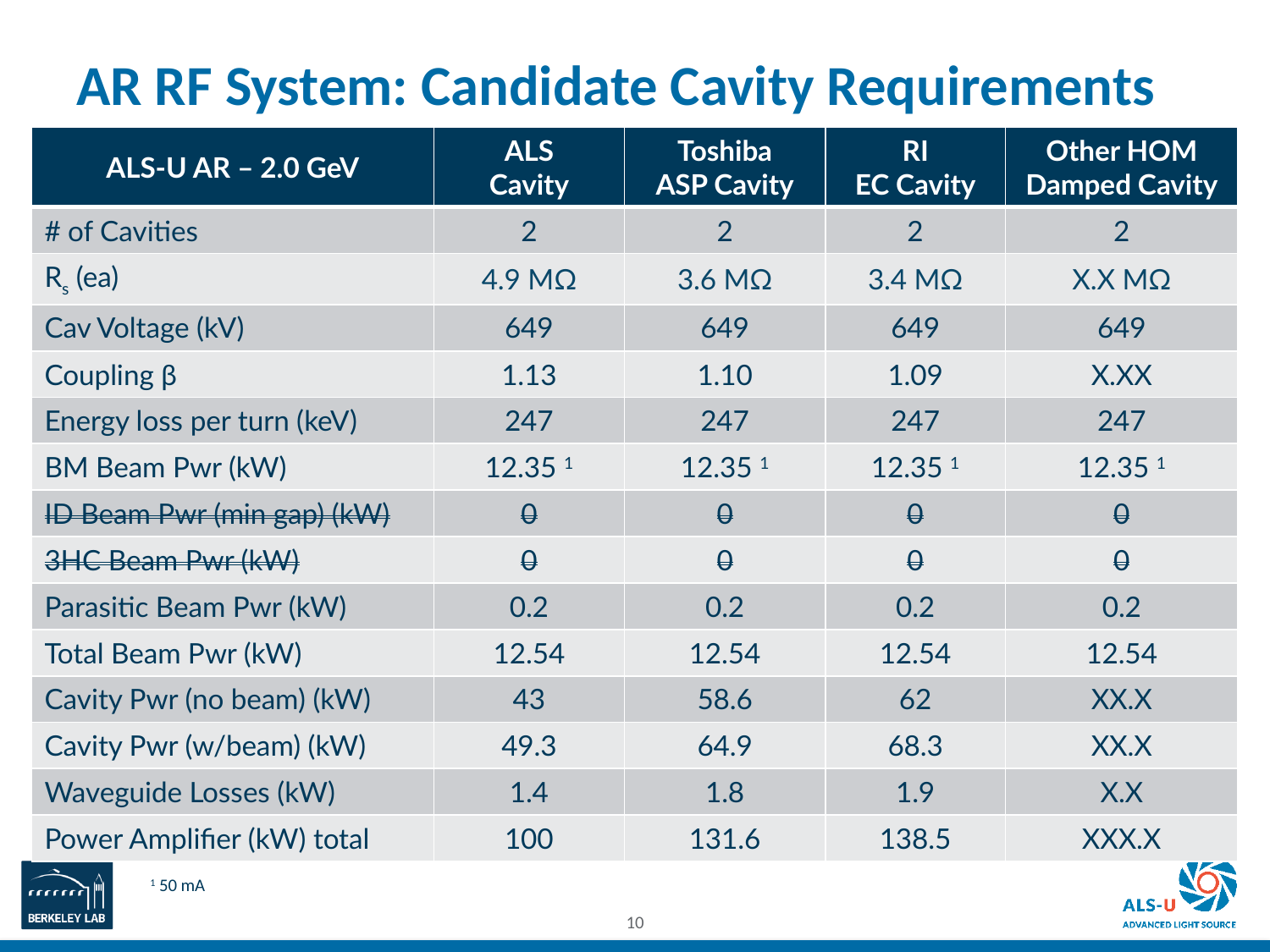

AR RF System: Candidate Cavity Requirements

| ALS-U AR – 2.0 GeV | ALS Cavity | Toshiba ASP Cavity | RI EC Cavity | Other HOM Damped Cavity |
| --- | --- | --- | --- | --- |
| # of Cavities | 2 | 2 | 2 | 2 |
| Rs (ea) | 4.9 MΩ | 3.6 MΩ | 3.4 MΩ | X.X MΩ |
| Cav Voltage (kV) | 649 | 649 | 649 | 649 |
| Coupling β | 1.13 | 1.10 | 1.09 | X.XX |
| Energy loss per turn (keV) | 247 | 247 | 247 | 247 |
| BM Beam Pwr (kW) | 12.35 1 | 12.35 1 | 12.35 1 | 12.35 1 |
| ID Beam Pwr (min gap) (kW) | 0 | 0 | 0 | 0 |
| 3HC Beam Pwr (kW) | 0 | 0 | 0 | 0 |
| Parasitic Beam Pwr (kW) | 0.2 | 0.2 | 0.2 | 0.2 |
| Total Beam Pwr (kW) | 12.54 | 12.54 | 12.54 | 12.54 |
| Cavity Pwr (no beam) (kW) | 43 | 58.6 | 62 | XX.X |
| Cavity Pwr (w/beam) (kW) | 49.3 | 64.9 | 68.3 | XX.X |
| Waveguide Losses (kW) | 1.4 | 1.8 | 1.9 | X.X |
| Power Amplifier (kW) total | 100 | 131.6 | 138.5 | XXX.X |
1 50 mA
10